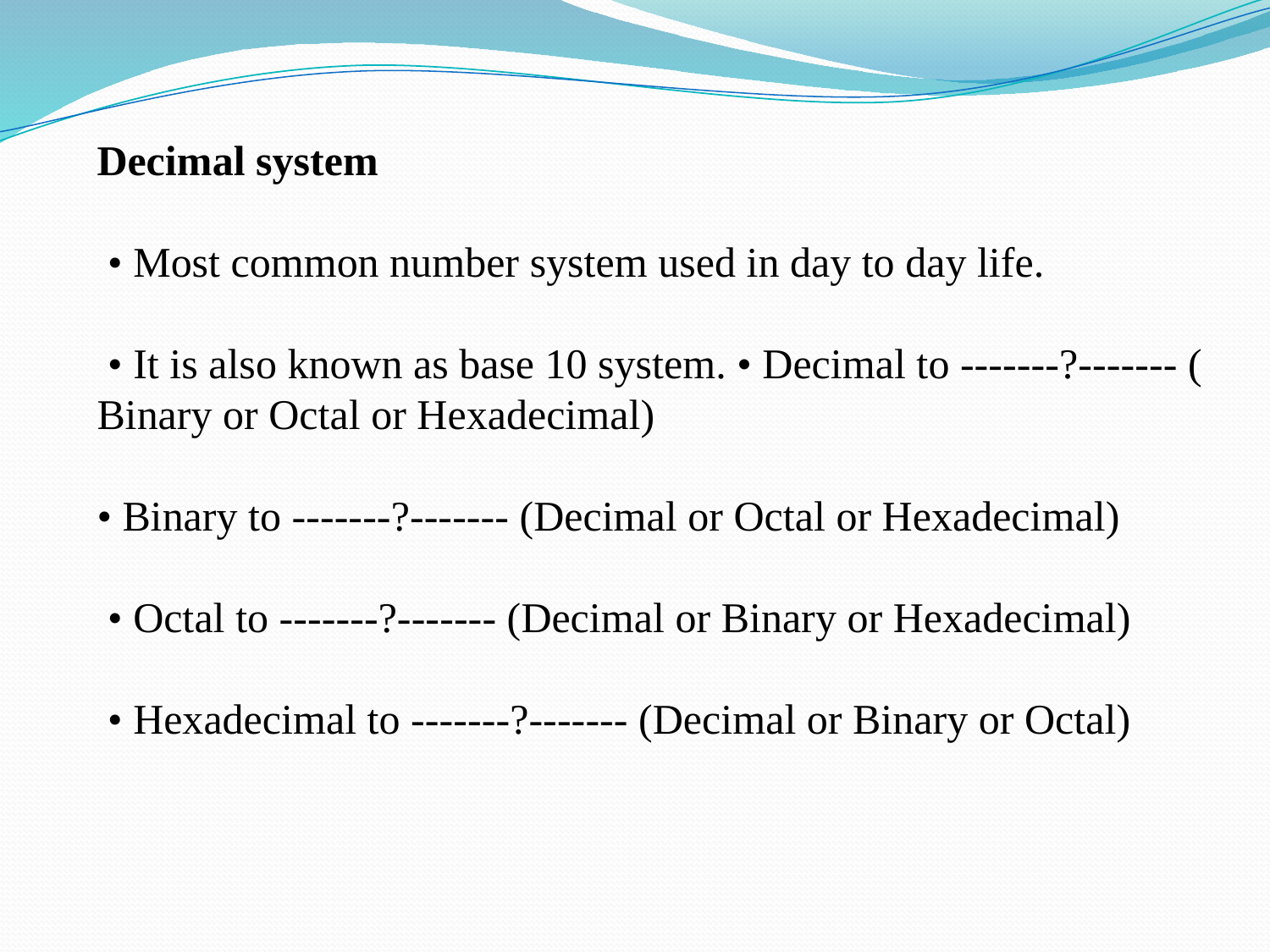

Decimal system

 • Most common number system used in day to day life.

 • It is also known as base 10 system. • Decimal to -------?------- ( Binary or Octal or Hexadecimal)

• Binary to -------?------- (Decimal or Octal or Hexadecimal)

 • Octal to -------?------- (Decimal or Binary or Hexadecimal)

 • Hexadecimal to -------?------- (Decimal or Binary or Octal)